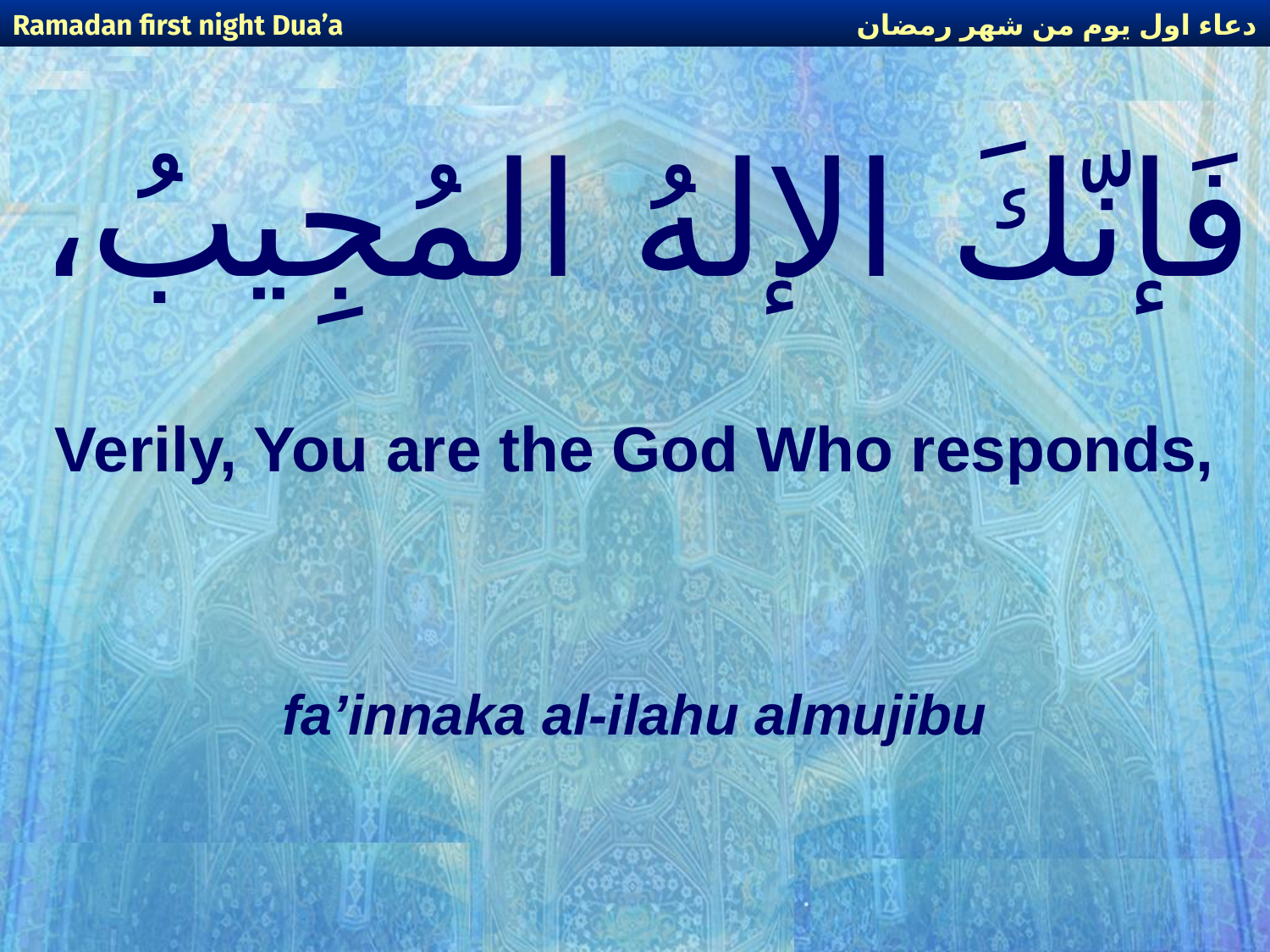

دعاء اول يوم من شهر رمضان
Ramadan first night Dua’a
# فَإنّكَ الإلهُ المُجِيبُ،
Verily, You are the God Who responds,
fa’innaka al-ilahu almujibu